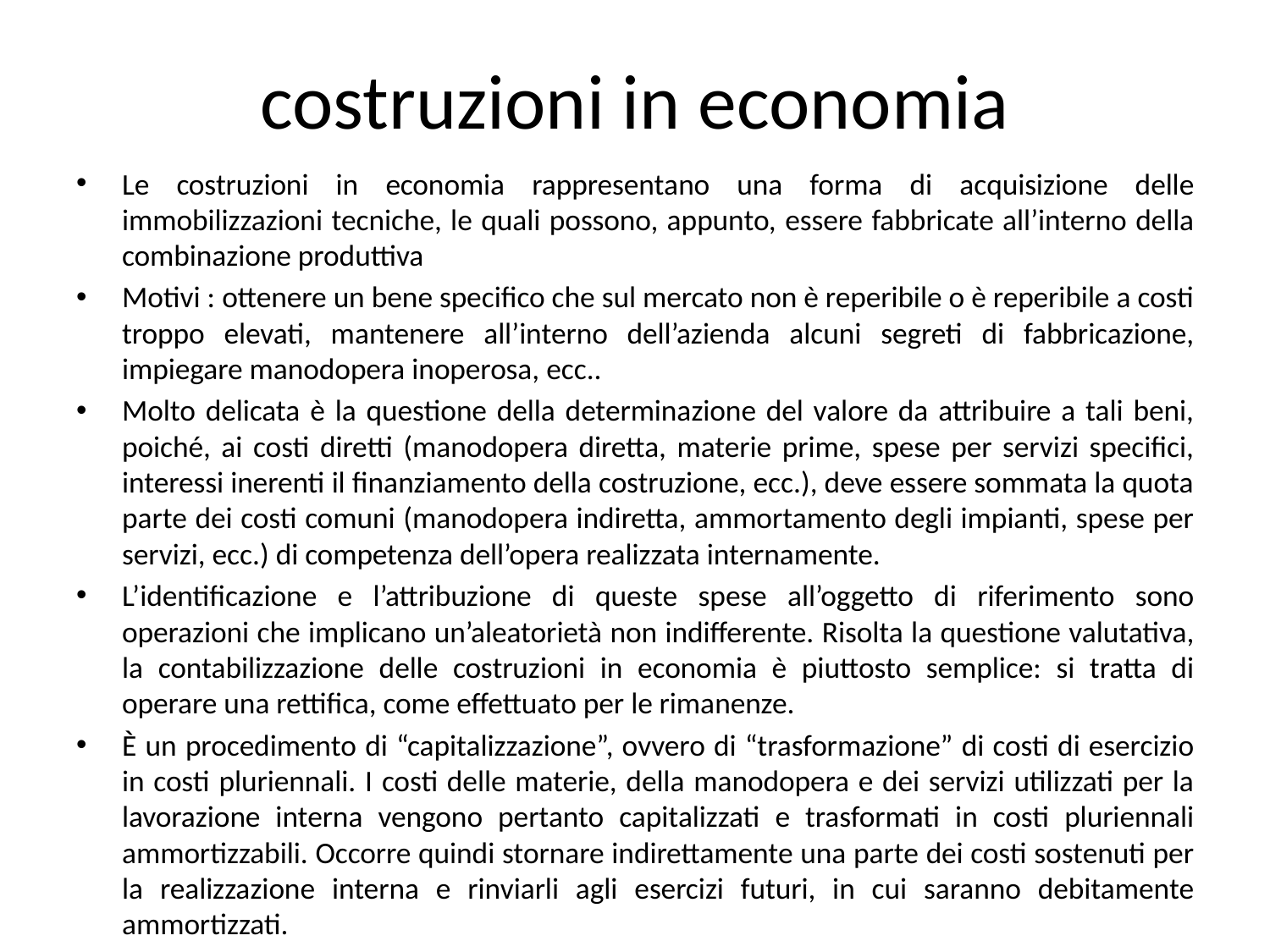

# costruzioni in economia
Le costruzioni in economia rappresentano una forma di acquisizione delle immobilizzazioni tecniche, le quali possono, appunto, essere fabbricate all’interno della combinazione produttiva
Motivi : ottenere un bene specifico che sul mercato non è reperibile o è reperibile a costi troppo elevati, mantenere all’interno dell’azienda alcuni segreti di fabbricazione, impiegare manodopera inoperosa, ecc..
Molto delicata è la questione della determinazione del valore da attribuire a tali beni, poiché, ai costi diretti (manodopera diretta, materie prime, spese per servizi specifici, interessi inerenti il finanziamento della costruzione, ecc.), deve essere sommata la quota parte dei costi comuni (manodopera indiretta, ammortamento degli impianti, spese per servizi, ecc.) di competenza dell’opera realizzata internamente.
L’identificazione e l’attribuzione di queste spese all’oggetto di riferimento sono operazioni che implicano un’aleatorietà non indifferente. Risolta la questione valutativa, la contabilizzazione delle costruzioni in economia è piuttosto semplice: si tratta di operare una rettifica, come effettuato per le rimanenze.
È un procedimento di “capitalizzazione”, ovvero di “trasformazione” di costi di esercizio in costi pluriennali. I costi delle materie, della manodopera e dei servizi utilizzati per la lavorazione interna vengono pertanto capitalizzati e trasformati in costi pluriennali ammortizzabili. Occorre quindi stornare indirettamente una parte dei costi sostenuti per la realizzazione interna e rinviarli agli esercizi futuri, in cui saranno debitamente ammortizzati.